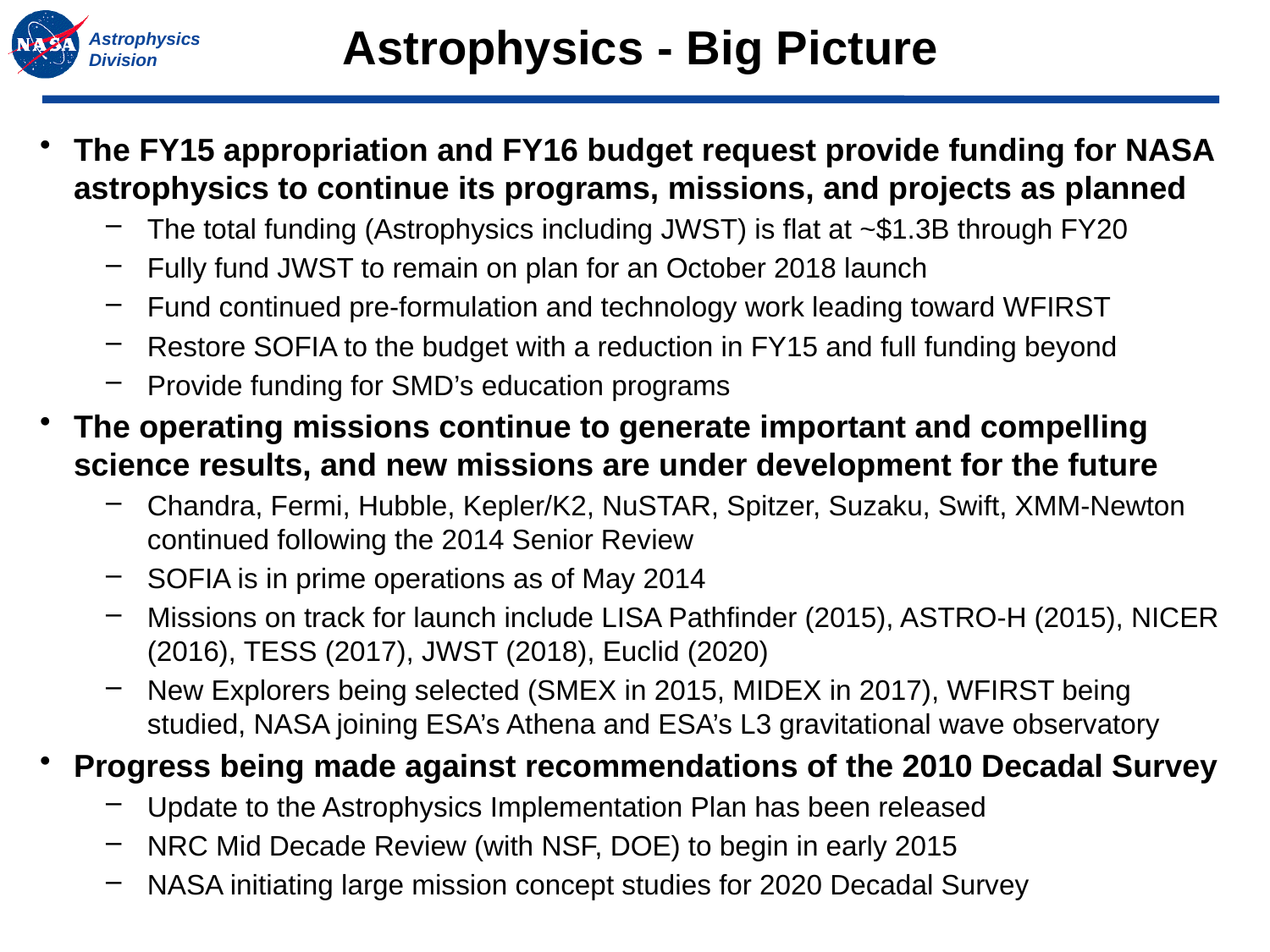

# Astrophysics - Big Picture
The FY15 appropriation and FY16 budget request provide funding for NASA astrophysics to continue its programs, missions, and projects as planned
The total funding (Astrophysics including JWST) is flat at ~$1.3B through FY20
Fully fund JWST to remain on plan for an October 2018 launch
Fund continued pre-formulation and technology work leading toward WFIRST
Restore SOFIA to the budget with a reduction in FY15 and full funding beyond
Provide funding for SMD’s education programs
The operating missions continue to generate important and compelling science results, and new missions are under development for the future
Chandra, Fermi, Hubble, Kepler/K2, NuSTAR, Spitzer, Suzaku, Swift, XMM-Newton continued following the 2014 Senior Review
SOFIA is in prime operations as of May 2014
Missions on track for launch include LISA Pathfinder (2015), ASTRO-H (2015), NICER (2016), TESS (2017), JWST (2018), Euclid (2020)
New Explorers being selected (SMEX in 2015, MIDEX in 2017), WFIRST being studied, NASA joining ESA’s Athena and ESA’s L3 gravitational wave observatory
Progress being made against recommendations of the 2010 Decadal Survey
Update to the Astrophysics Implementation Plan has been released
NRC Mid Decade Review (with NSF, DOE) to begin in early 2015
NASA initiating large mission concept studies for 2020 Decadal Survey